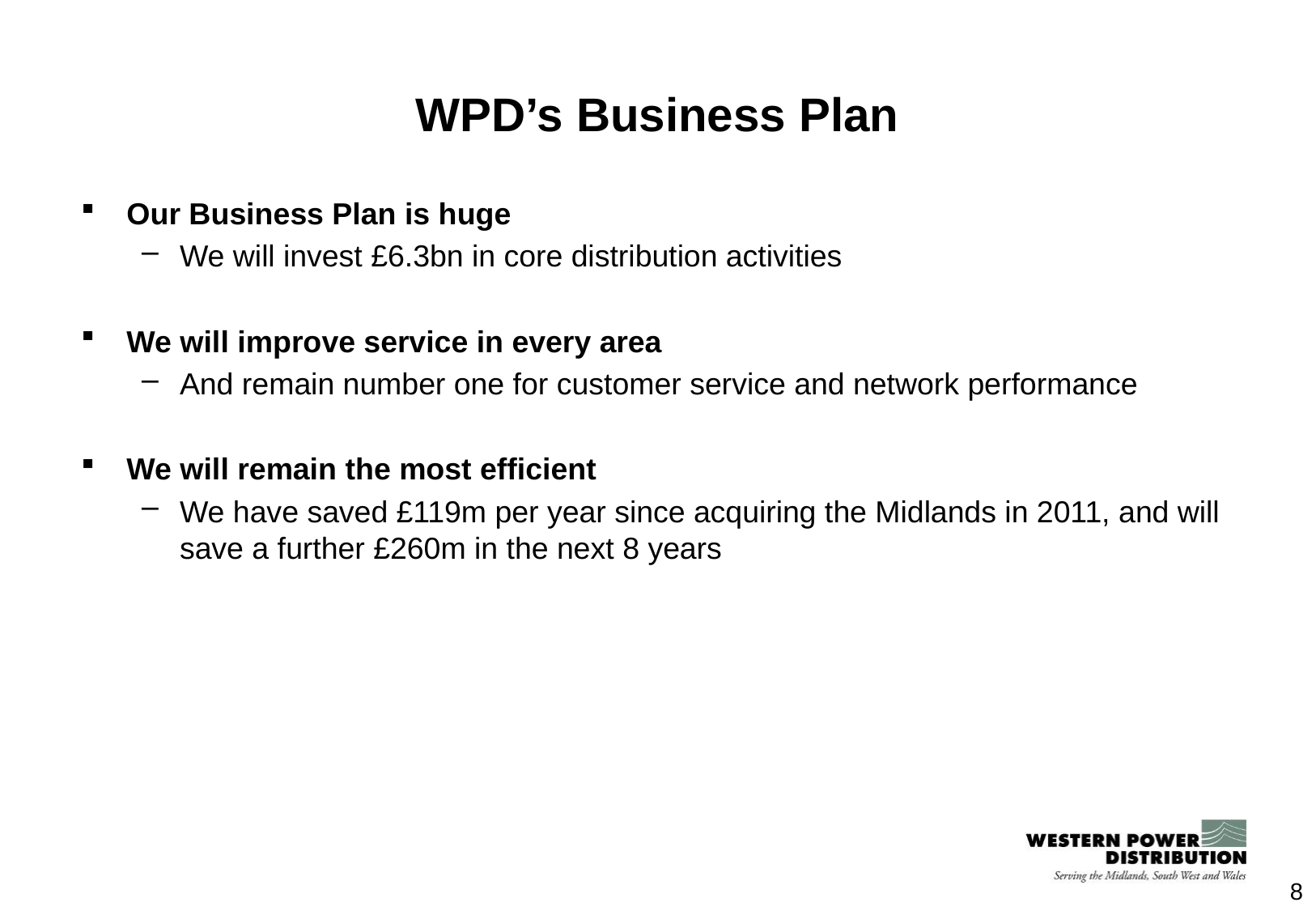

# WPD’s Business Plan
Our Business Plan is huge
We will invest £6.3bn in core distribution activities

We will improve service in every area
And remain number one for customer service and network performance

We will remain the most efficient
We have saved £119m per year since acquiring the Midlands in 2011, and will save a further £260m in the next 8 years
8